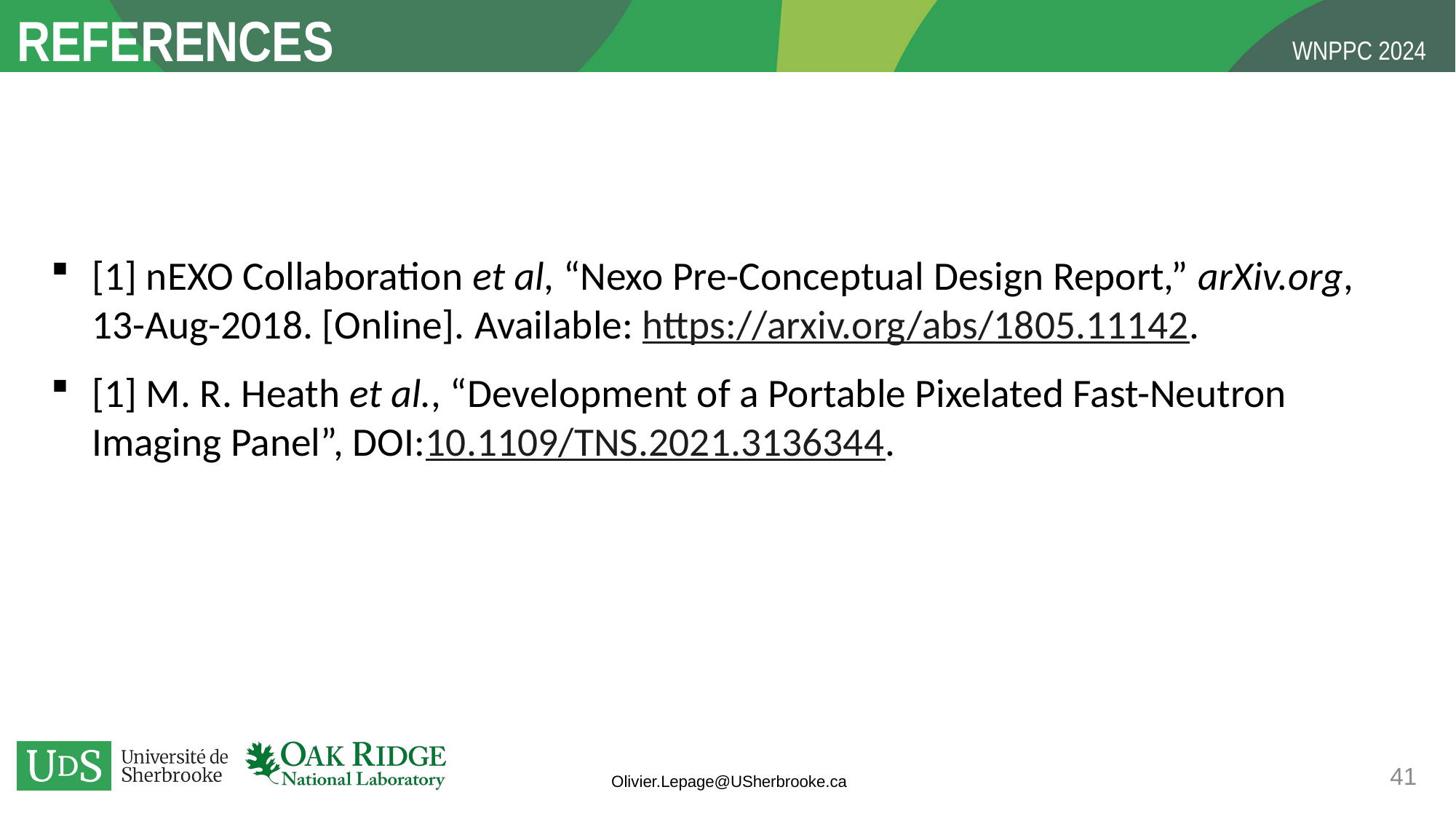

# References
[1] nEXO Collaboration et al, “Nexo Pre-Conceptual Design Report,” arXiv.org, 13-Aug-2018. [Online]. Available: https://arxiv.org/abs/1805.11142.
[1] M. R. Heath et al., “Development of a Portable Pixelated Fast-Neutron Imaging Panel”, DOI:10.1109/TNS.2021.3136344.